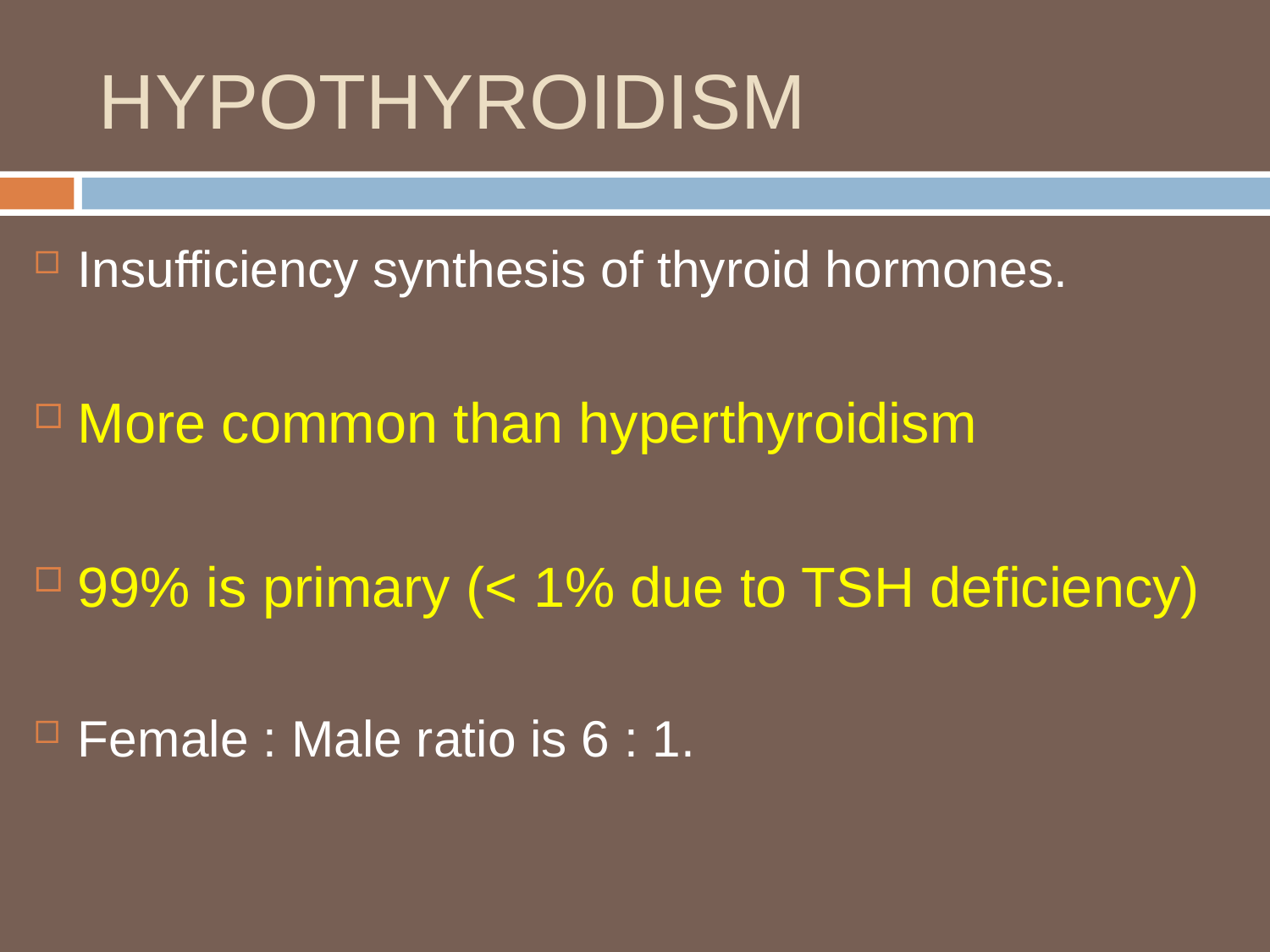

# HYPOTHYROIDISM
Insufficiency synthesis of thyroid hormones.

More common than hyperthyroidism

99% is primary (< 1% due to TSH deficiency)

Female : Male ratio is 6 : 1.